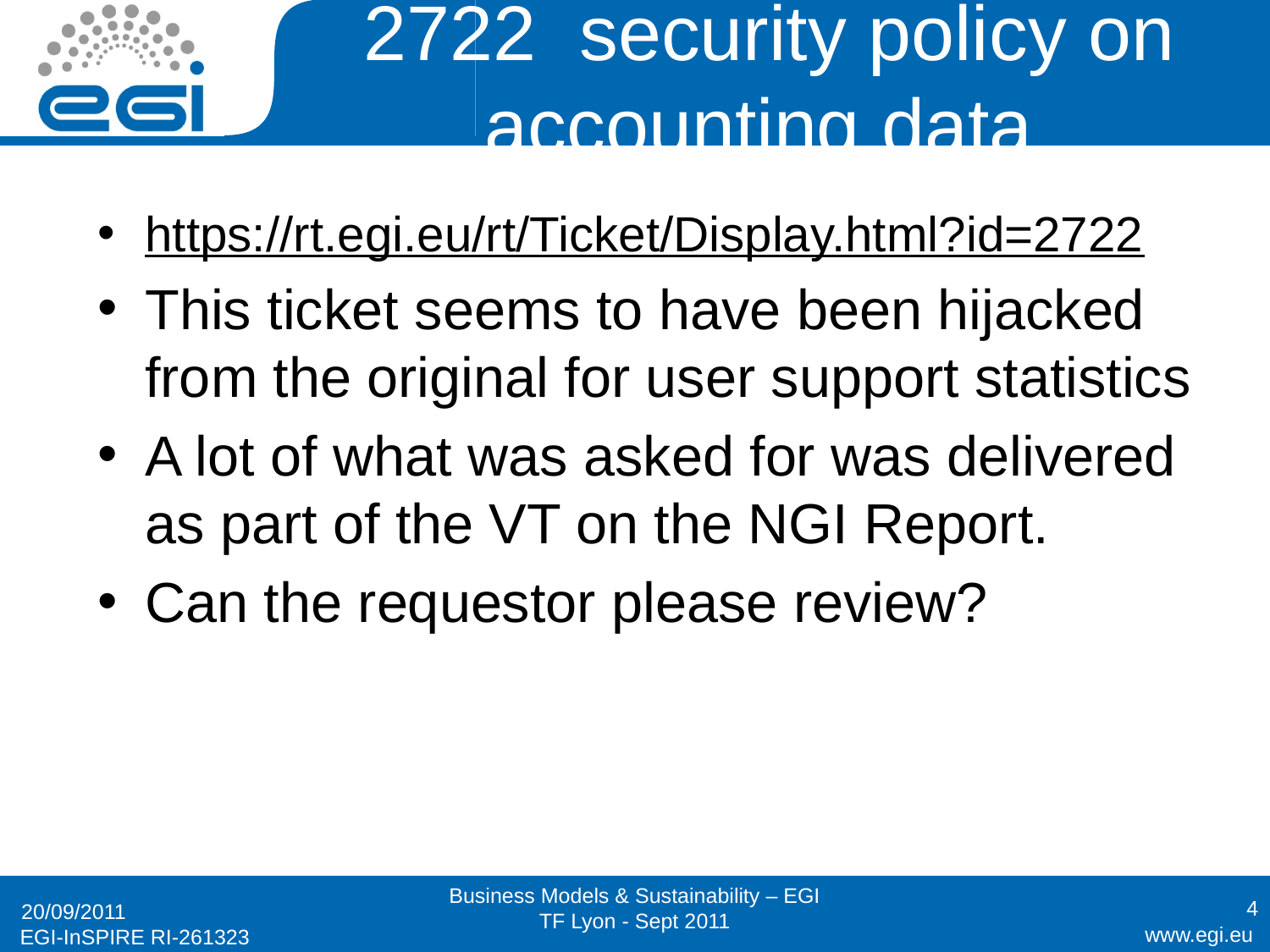

# 2722  security policy on accounting data
https://rt.egi.eu/rt/Ticket/Display.html?id=2722
This ticket seems to have been hijacked from the original for user support statistics
A lot of what was asked for was delivered as part of the VT on the NGI Report.
Can the requestor please review?
Business Models & Sustainability – EGI TF Lyon - Sept 2011
4
20/09/2011